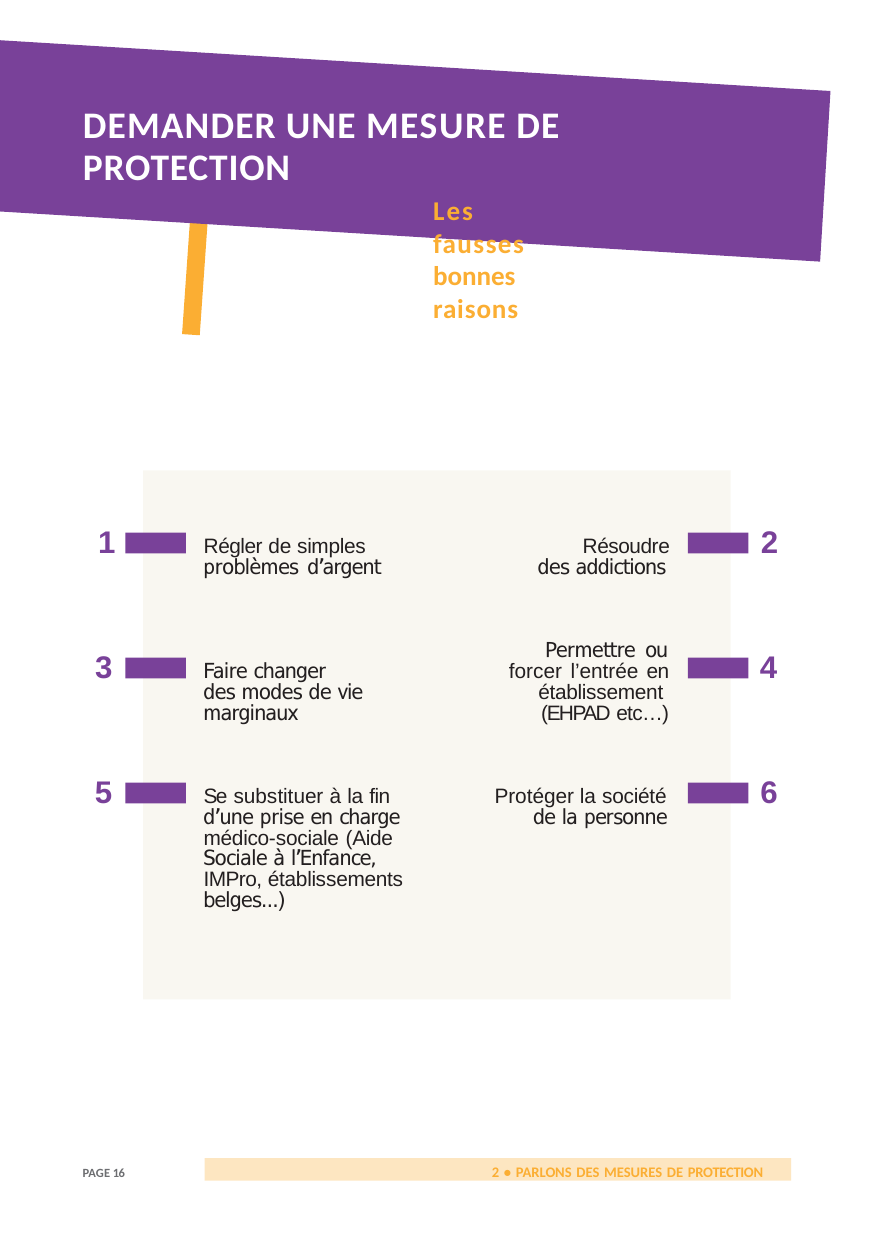

# DEMANDER UNE MESURE DE PROTECTION
Les fausses bonnes raisons

1
2
Régler de simples
Résoudre
problèmes d’argent
des addictions
Permettre ou
3
4
Faire changer
forcer l’entrée en
des modes de vie marginaux
établissement (EHPAD etc…)
5
6
Se substituer à la fin
Protéger la société
d’une prise en charge médico-sociale (Aide Sociale à l’Enfance, IMPro, établissements belges…)
de la personne
2 • PARLONS DES MESURES DE PROTECTION
PAGE 16